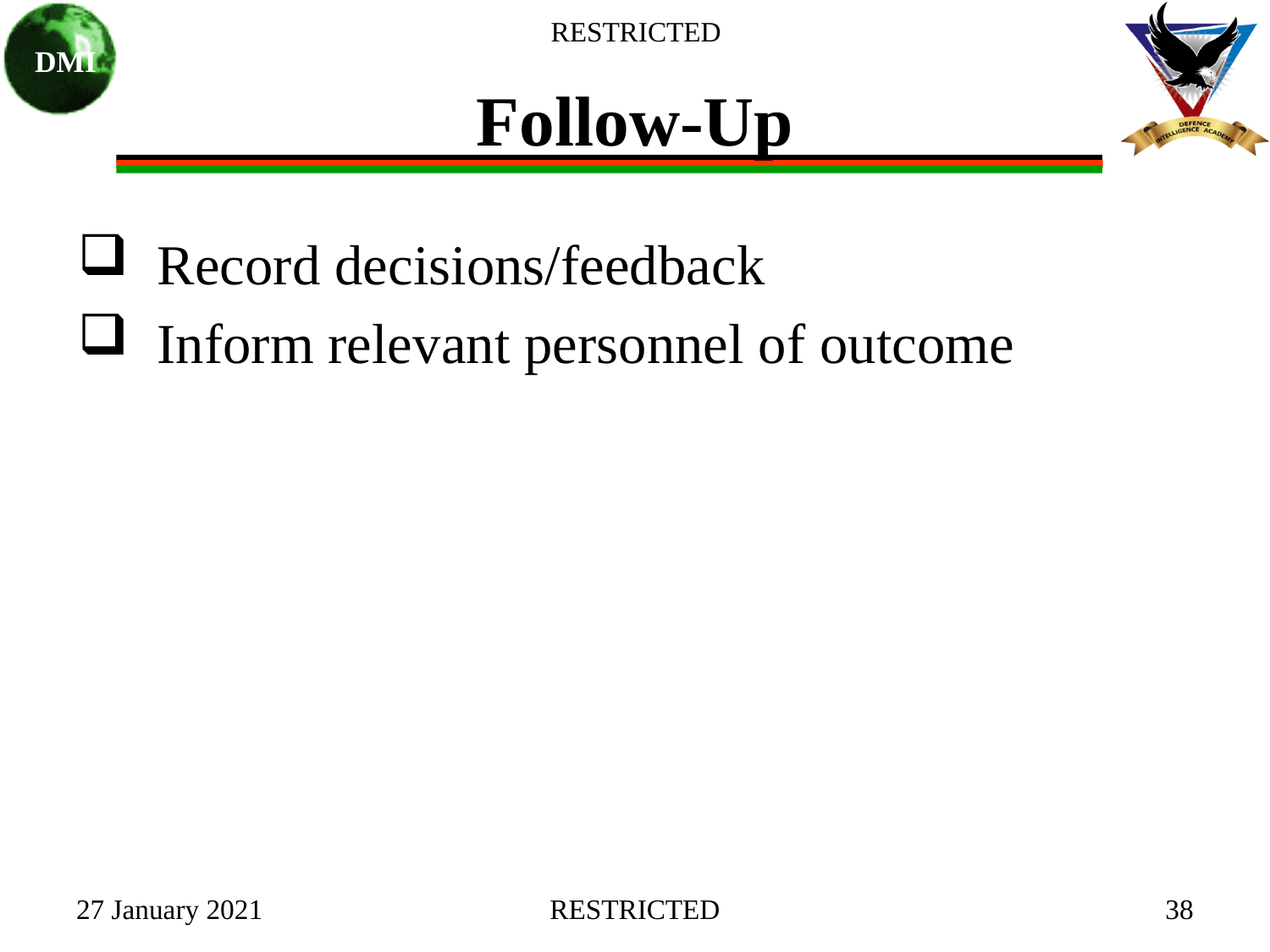

# Follow-Up
  Record decisions/feedback
  Inform relevant personnel of outcome

27 January 2021
RESTRICTED
38